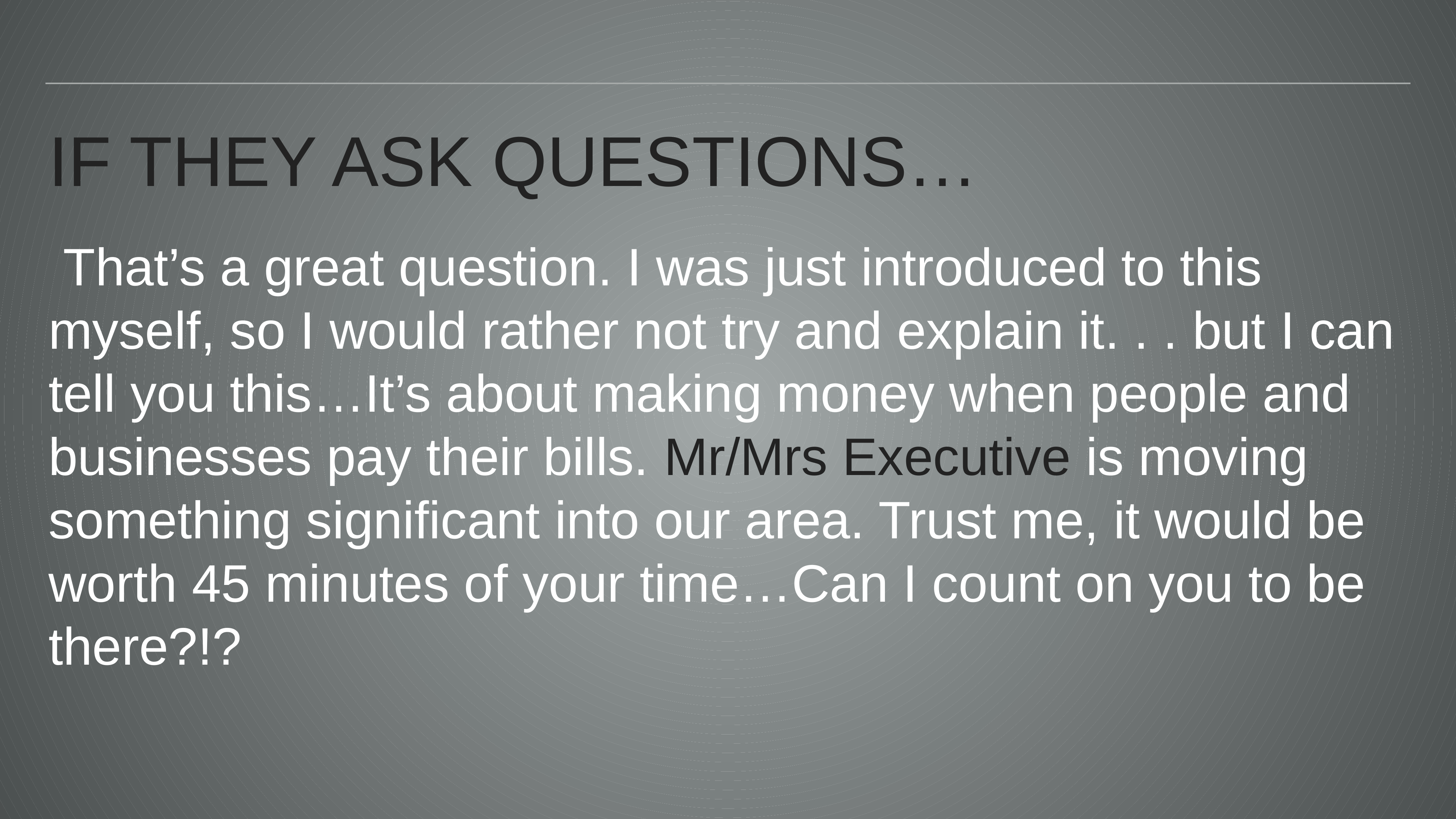

# If they ask questions…
 That’s a great question. I was just introduced to this myself, so I would rather not try and explain it. . . but I can tell you this…It’s about making money when people and businesses pay their bills. Mr/Mrs Executive is moving something significant into our area. Trust me, it would be worth 45 minutes of your time…Can I count on you to be there?!?